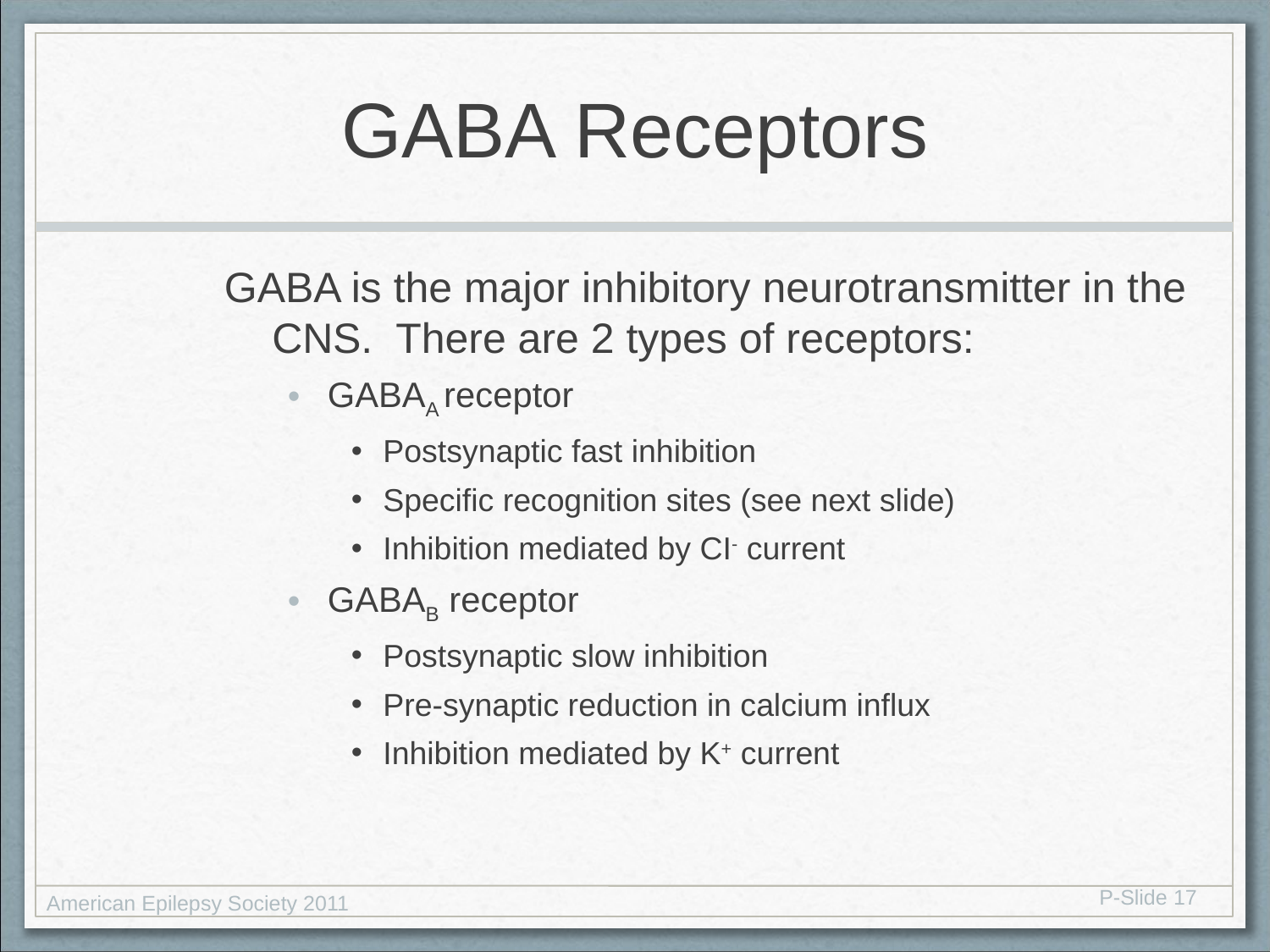

# GABA Receptors
GABA is the major inhibitory neurotransmitter in the CNS.  There are 2 types of receptors:
GABAA receptor
Postsynaptic fast inhibition
Specific recognition sites (see next slide)
Inhibition mediated by CI- current
GABAB receptor
Postsynaptic slow inhibition
Pre-synaptic reduction in calcium influx
Inhibition mediated by K+ current
P-Slide 17
American Epilepsy Society 2011